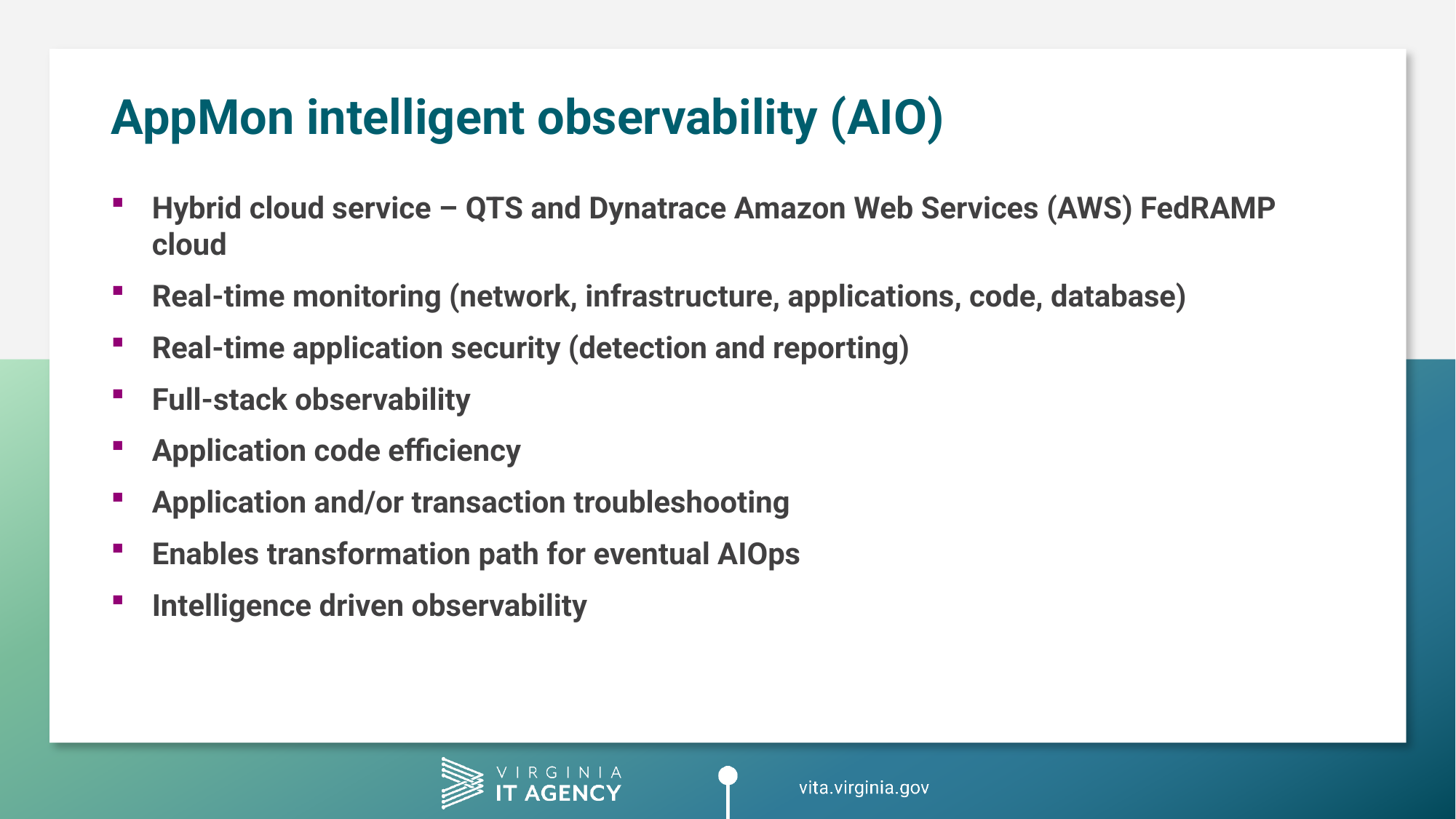

# AppMon intelligent observability (AIO)
Hybrid cloud service – QTS and Dynatrace Amazon Web Services (AWS) FedRAMP cloud
Real-time monitoring (network, infrastructure, applications, code, database)
Real-time application security (detection and reporting)
Full-stack observability
Application code efficiency
Application and/or transaction troubleshooting
Enables transformation path for eventual AIOps
Intelligence driven observability

The Journey Begins with a Conversation!